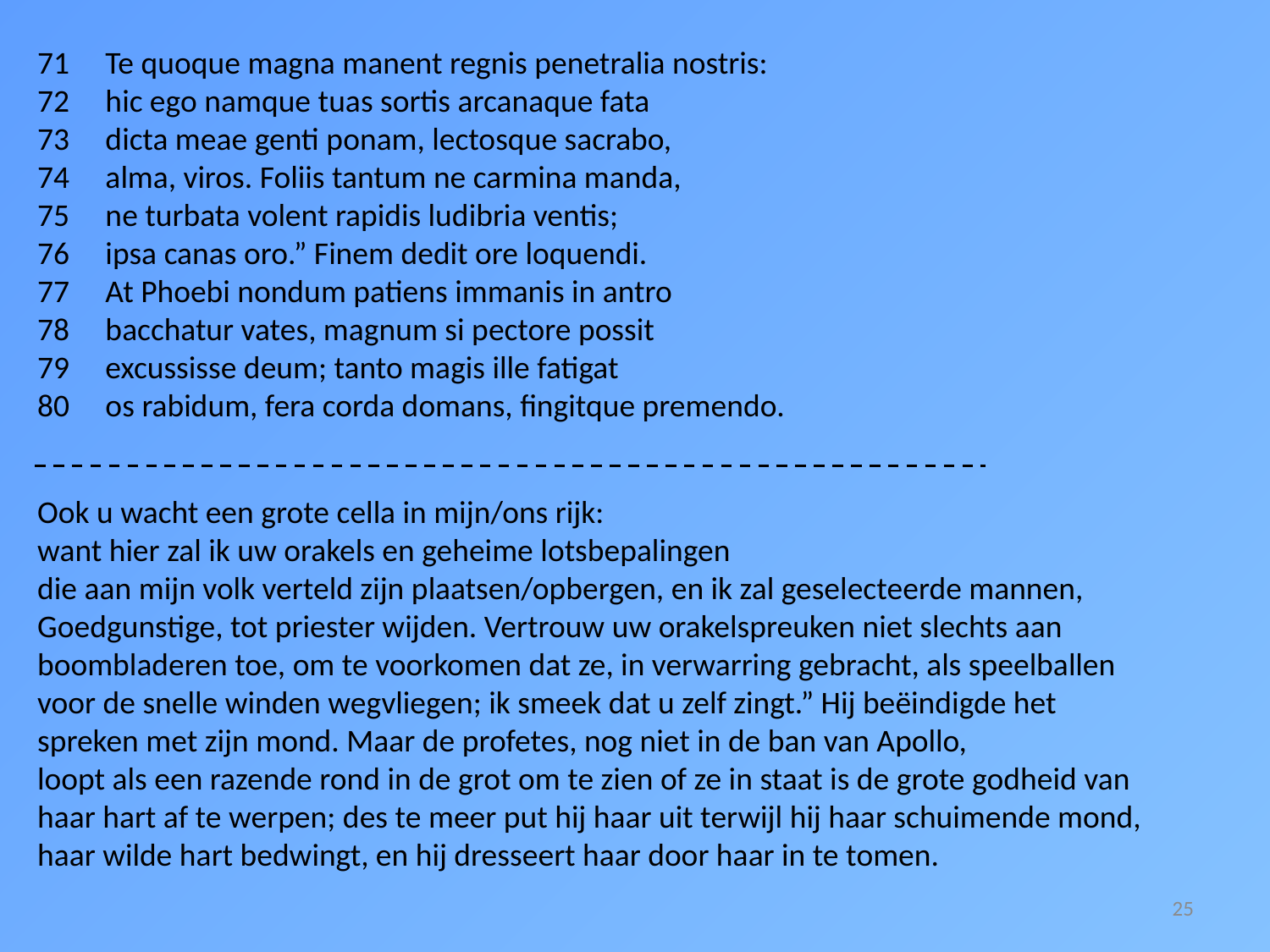

71     Te quoque magna manent regnis penetralia nostris:
72     hic ego namque tuas sortis arcanaque fata
73     dicta meae genti ponam, lectosque sacrabo,
74     alma, viros. Foliis tantum ne carmina manda,
75     ne turbata volent rapidis ludibria ventis;
76     ipsa canas oro.” Finem dedit ore loquendi.
77     At Phoebi nondum patiens immanis in antro
78     bacchatur vates, magnum si pectore possit
79     excussisse deum; tanto magis ille fatigat
80     os rabidum, fera corda domans, fingitque premendo.
Ook u wacht een grote cella in mijn/ons rijk:
want hier zal ik uw orakels en geheime lotsbepalingen
die aan mijn volk verteld zijn plaatsen/opbergen, en ik zal geselecteerde mannen,
Goedgunstige, tot priester wijden. Vertrouw uw orakelspreuken niet slechts aan
boombladeren toe, om te voorkomen dat ze, in verwarring gebracht, als speelballen
voor de snelle winden wegvliegen; ik smeek dat u zelf zingt.” Hij beëindigde het
spreken met zijn mond. Maar de profetes, nog niet in de ban van Apollo,
loopt als een razende rond in de grot om te zien of ze in staat is de grote godheid van
haar hart af te werpen; des te meer put hij haar uit terwijl hij haar schuimende mond,
haar wilde hart bedwingt, en hij dresseert haar door haar in te tomen.
25